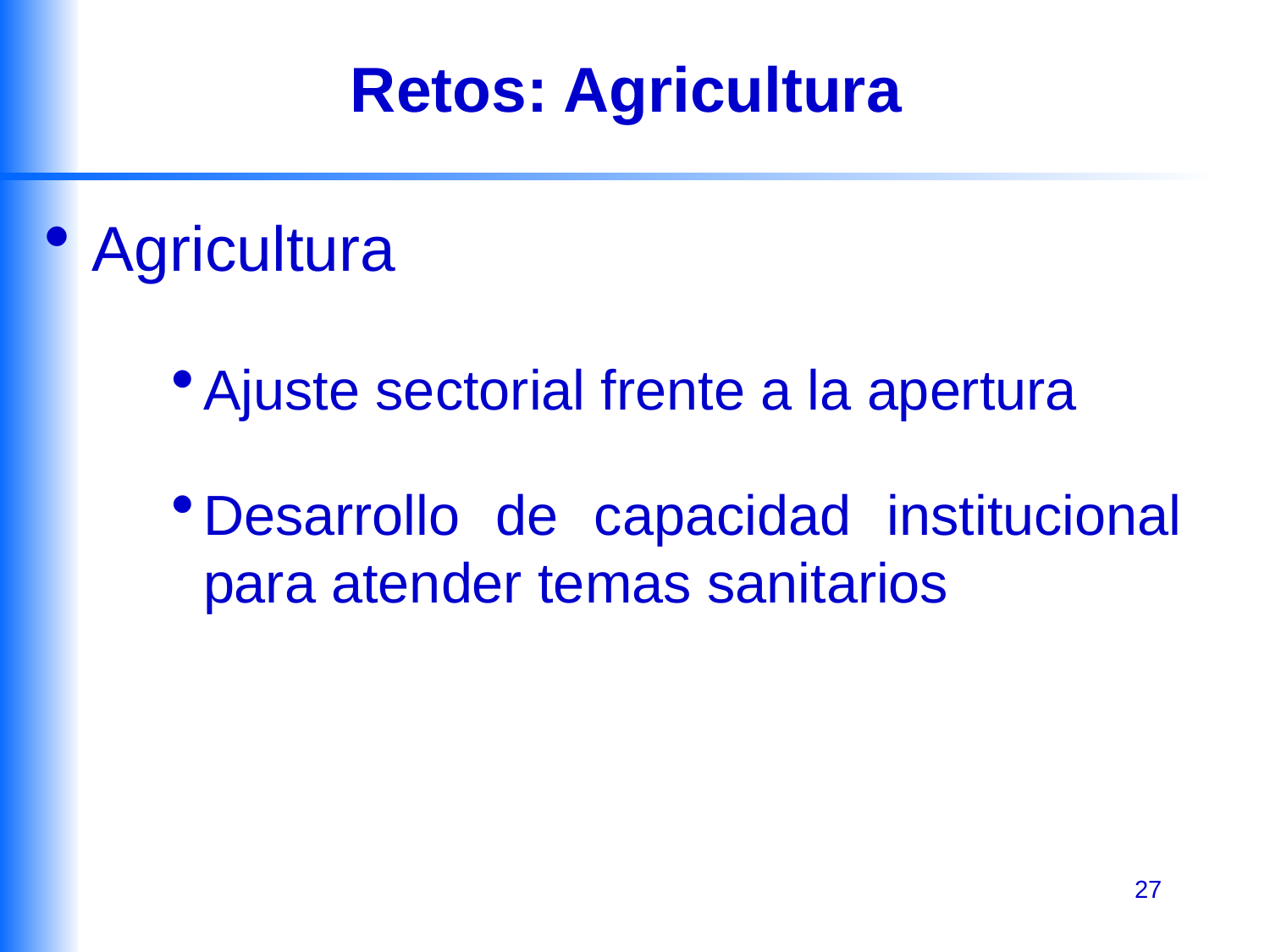

# Retos: Agricultura
Agricultura

Ajuste sectorial frente a la apertura

Desarrollo de capacidad institucional para atender temas sanitarios

27